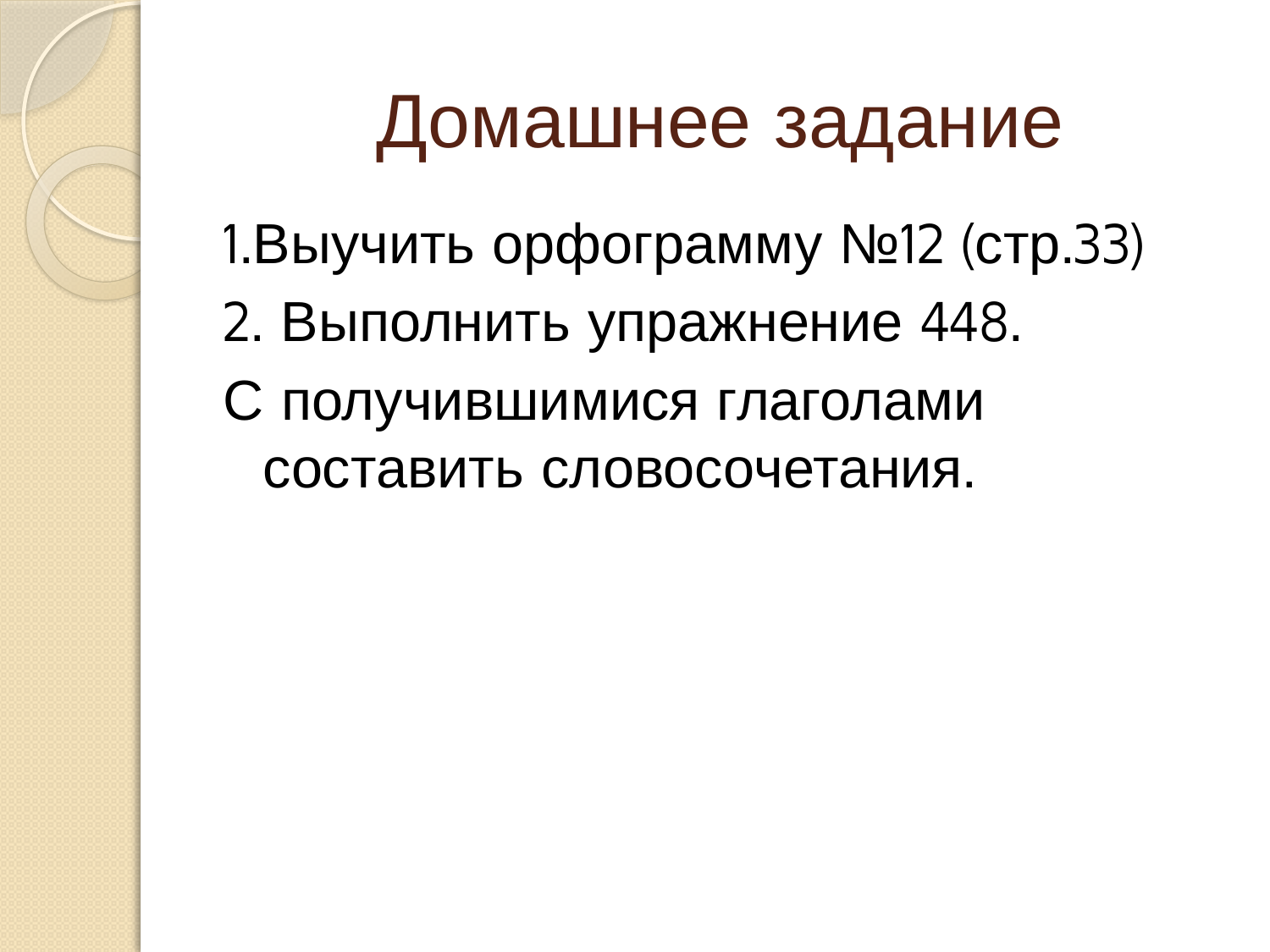

# Домашнее задание
1.Выучить орфограмму №12 (стр.33)
2. Выполнить упражнение 448.
С получившимися глаголами составить словосочетания.